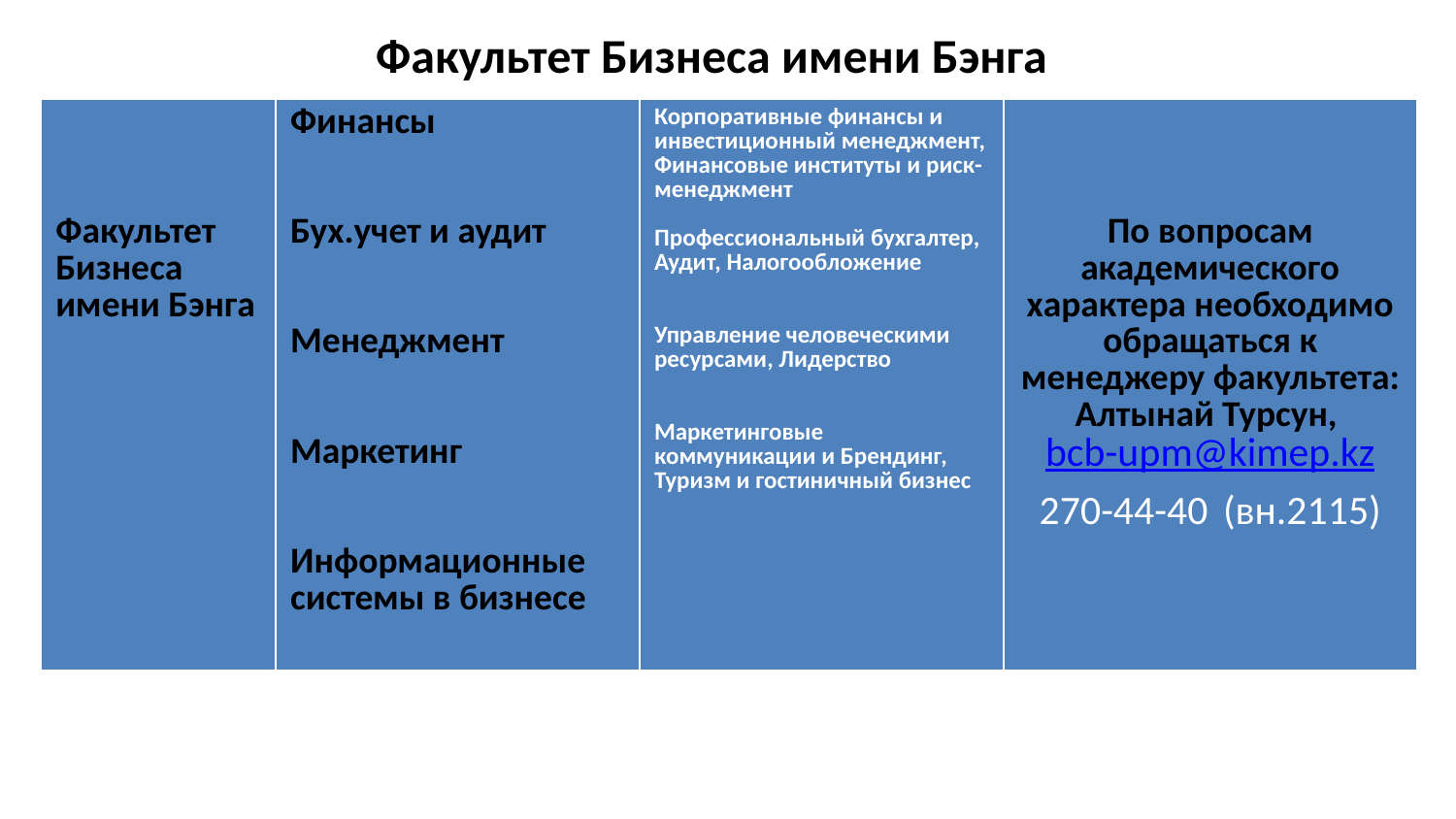

# Факультет Бизнеса имени Бэнга
| Факультет Бизнеса имени Бэнга | Финансы Бух.учет и аудит Менеджмент Маркетинг Информационные системы в бизнесе | Корпоративные финансы и инвестиционный менеджмент, Финансовые институты и риск-менеджмент Профессиональный бухгалтер, Аудит, Налогообложение Управление человеческими ресурсами, Лидерство Маркетинговые коммуникации и Брендинг, Туризм и гостиничный бизнес | По вопросам академического характера необходимо обращаться к менеджеру факультета: Алтынай Турсун, bcb-upm@kimep.kz 270-44-40 (вн.2115) |
| --- | --- | --- | --- |